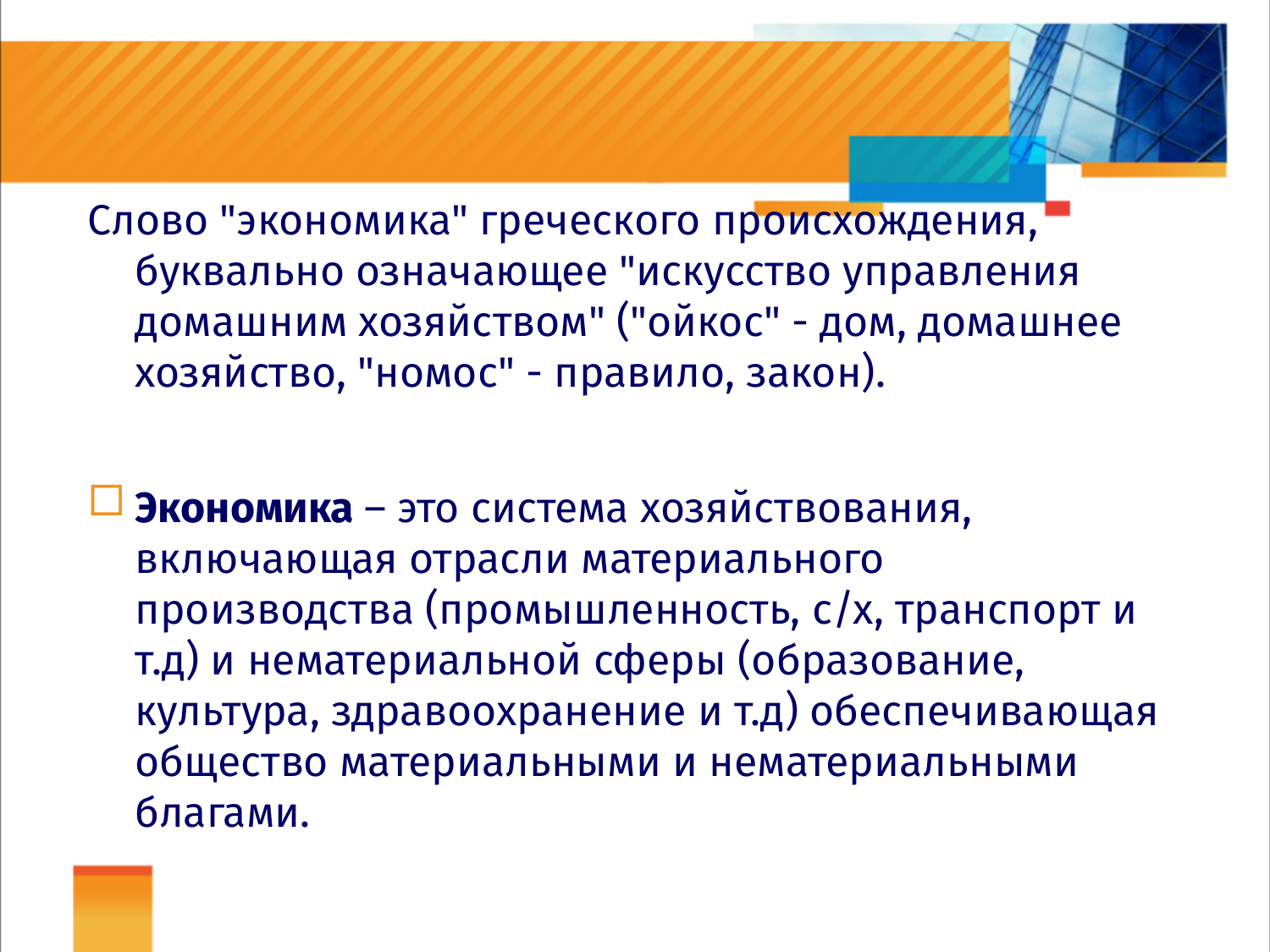

#
Слово "экономика" греческого происхождения, буквально означающее "искусство управления домашним хозяйством" ("ойкос" - дом, домашнее хозяйство, "номос" - правило, закон).

Экономика – это система хозяйствования, включающая отрасли материального производства (промышленность, с/х, транспорт и т.д) и нематериальной сферы (образование, культура, здравоохранение и т.д) обеспечивающая общество материальными и нематериальными благами.